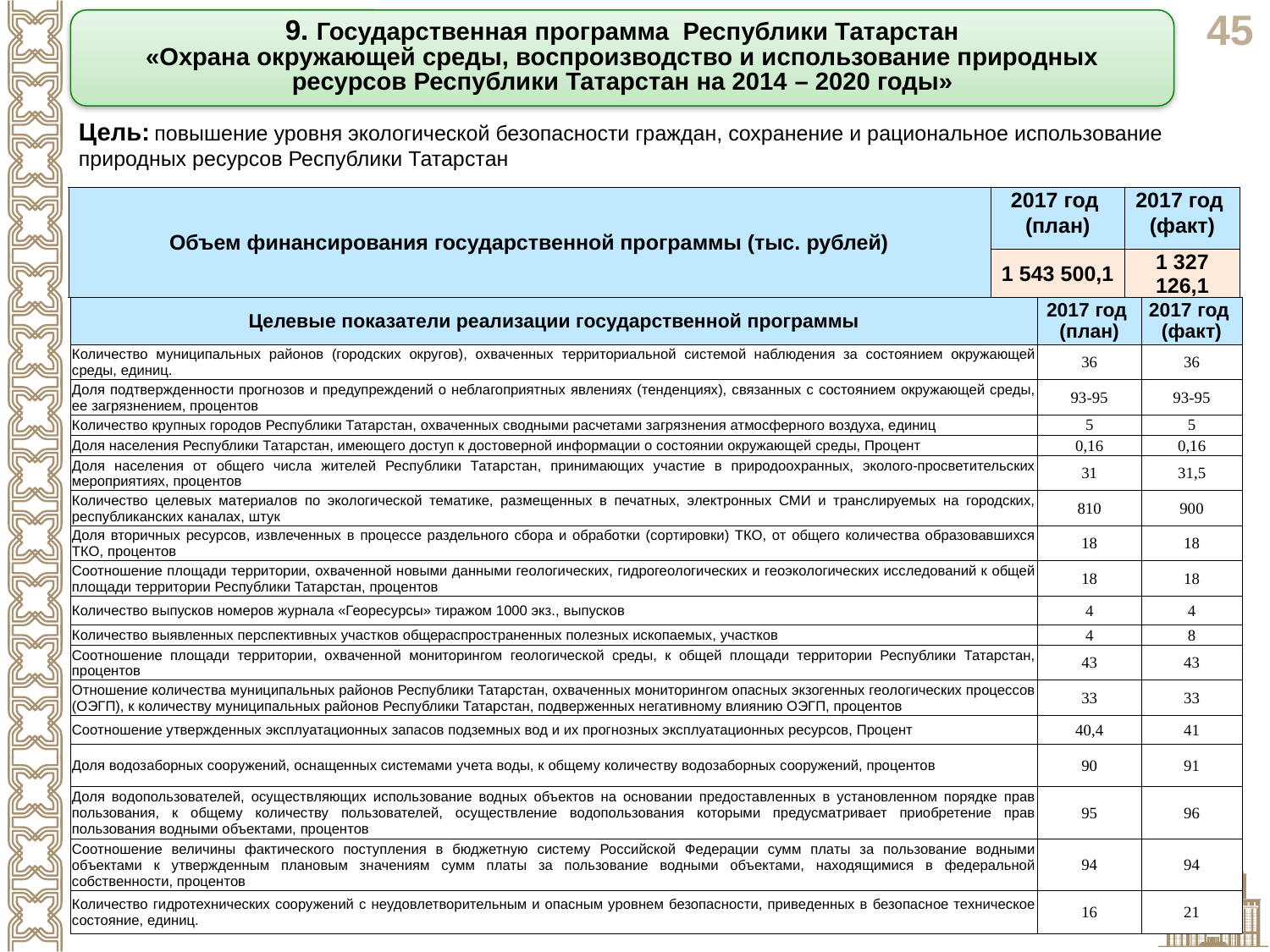

9. Государственная программа  Республики Татарстан
«Охрана окружающей среды, воспроизводство и использование природных ресурсов Республики Татарстан на 2014 – 2020 годы»
Цель: повышение уровня экологической безопасности граждан, сохранение и рациональное использование природных ресурсов Республики Татарстан
| Объем финансирования государственной программы (тыс. рублей) | 2017 год (план) | 2017 год (факт) |
| --- | --- | --- |
|  | 1 543 500,1 | 1 327 126,1 |
| Целевые показатели реализации государственной программы | 2017 год (план) | 2017 год (факт) |
| --- | --- | --- |
| Количество муниципальных районов (городских округов), охваченных территориальной системой наблюдения за состоянием окружающей среды, единиц. | 36 | 36 |
| Доля подтвержденности прогнозов и предупреждений о неблагоприятных явлениях (тенденциях), связанных с состоянием окружающей среды, ее загрязнением, процентов | 93-95 | 93-95 |
| Количество крупных городов Республики Татарстан, охваченных сводными расчетами загрязнения атмосферного воздуха, единиц | 5 | 5 |
| Доля населения Республики Татарстан, имеющего доступ к достоверной информации о состоянии окружающей среды, Процент | 0,16 | 0,16 |
| Доля населения от общего числа жителей Республики Татарстан, принимающих участие в природоохранных, эколого-просветительских мероприятиях, процентов | 31 | 31,5 |
| Количество целевых материалов по экологической тематике, размещенных в печатных, электронных СМИ и транслируемых на городских, республиканских каналах, штук | 810 | 900 |
| Доля вторичных ресурсов, извлеченных в процессе раздельного сбора и обработки (сортировки) ТКО, от общего количества образовавшихся ТКО, процентов | 18 | 18 |
| Соотношение площади территории, охваченной новыми данными геологических, гидрогеологических и геоэкологических исследований к общей площади территории Республики Татарстан, процентов | 18 | 18 |
| Количество выпусков номеров журнала «Георесурсы» тиражом 1000 экз., выпусков | 4 | 4 |
| Количество выявленных перспективных участков общераспространенных полезных ископаемых, участков | 4 | 8 |
| Соотношение площади территории, охваченной мониторингом геологической среды, к общей площади территории Республики Татарстан, процентов | 43 | 43 |
| Отношение количества муниципальных районов Республики Татарстан, охваченных мониторингом опасных экзогенных геологических процессов (ОЭГП), к количеству муниципальных районов Республики Татарстан, подверженных негативному влиянию ОЭГП, процентов | 33 | 33 |
| Соотношение утвержденных эксплуатационных запасов подземных вод и их прогнозных эксплуатационных ресурсов, Процент | 40,4 | 41 |
| Доля водозаборных сооружений, оснащенных системами учета воды, к общему количеству водозаборных сооружений, процентов | 90 | 91 |
| Доля водопользователей, осуществляющих использование водных объектов на основании предоставленных в установленном порядке прав пользования, к общему количеству пользователей, осуществление водопользования которыми предусматривает приобретение прав пользования водными объектами, процентов | 95 | 96 |
| Соотношение величины фактического поступления в бюджетную систему Российской Федерации сумм платы за пользование водными объектами к утвержденным плановым значениям сумм платы за пользование водными объектами, находящимися в федеральной собственности, процентов | 94 | 94 |
| Количество гидротехнических сооружений с неудовлетворительным и опасным уровнем безопасности, приведенных в безопасное техническое состояние, единиц. | 16 | 21 |